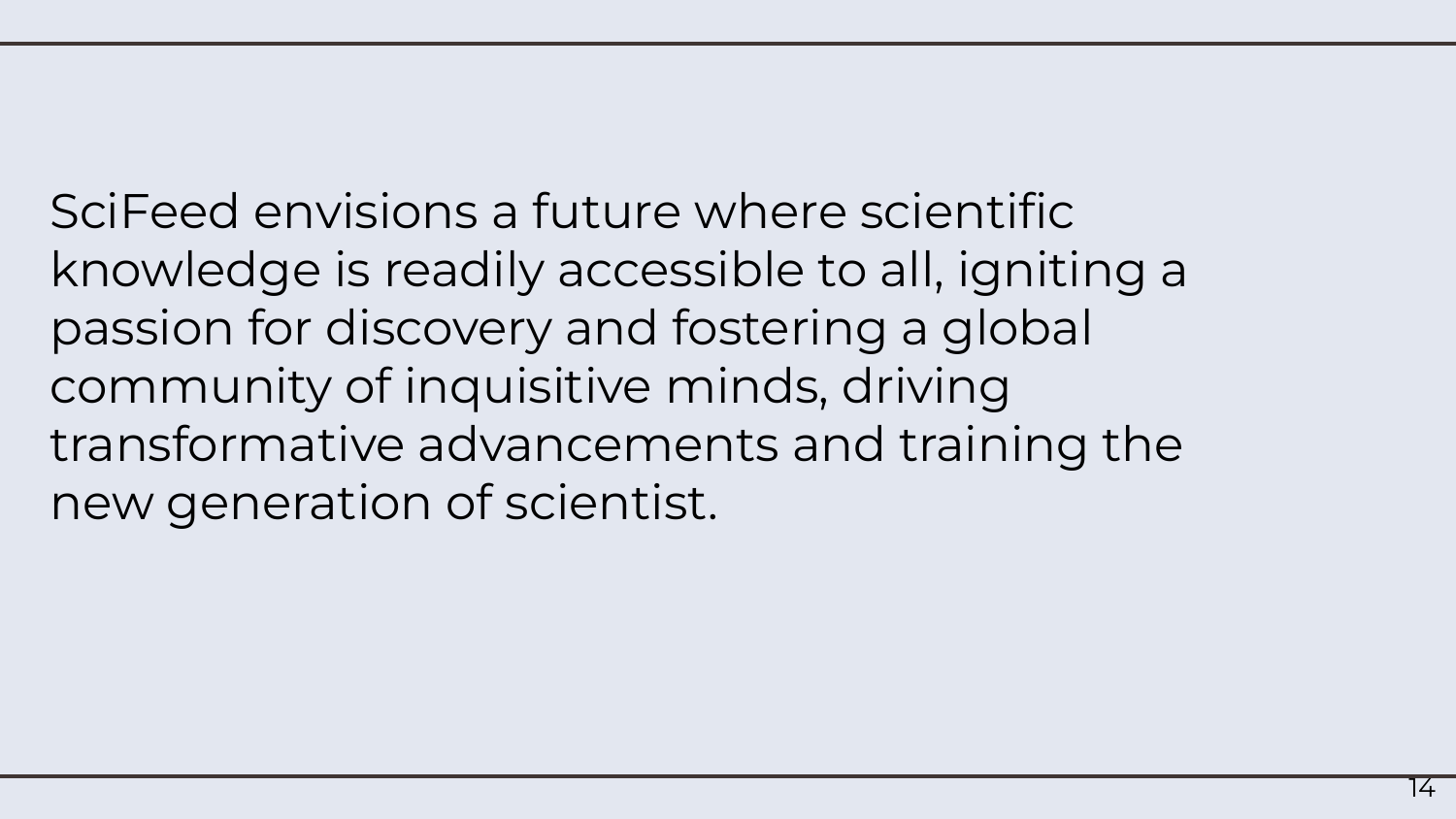

SciFeed envisions a future where scientific knowledge is readily accessible to all, igniting a passion for discovery and fostering a global community of inquisitive minds, driving transformative advancements and training the new generation of scientist.
14